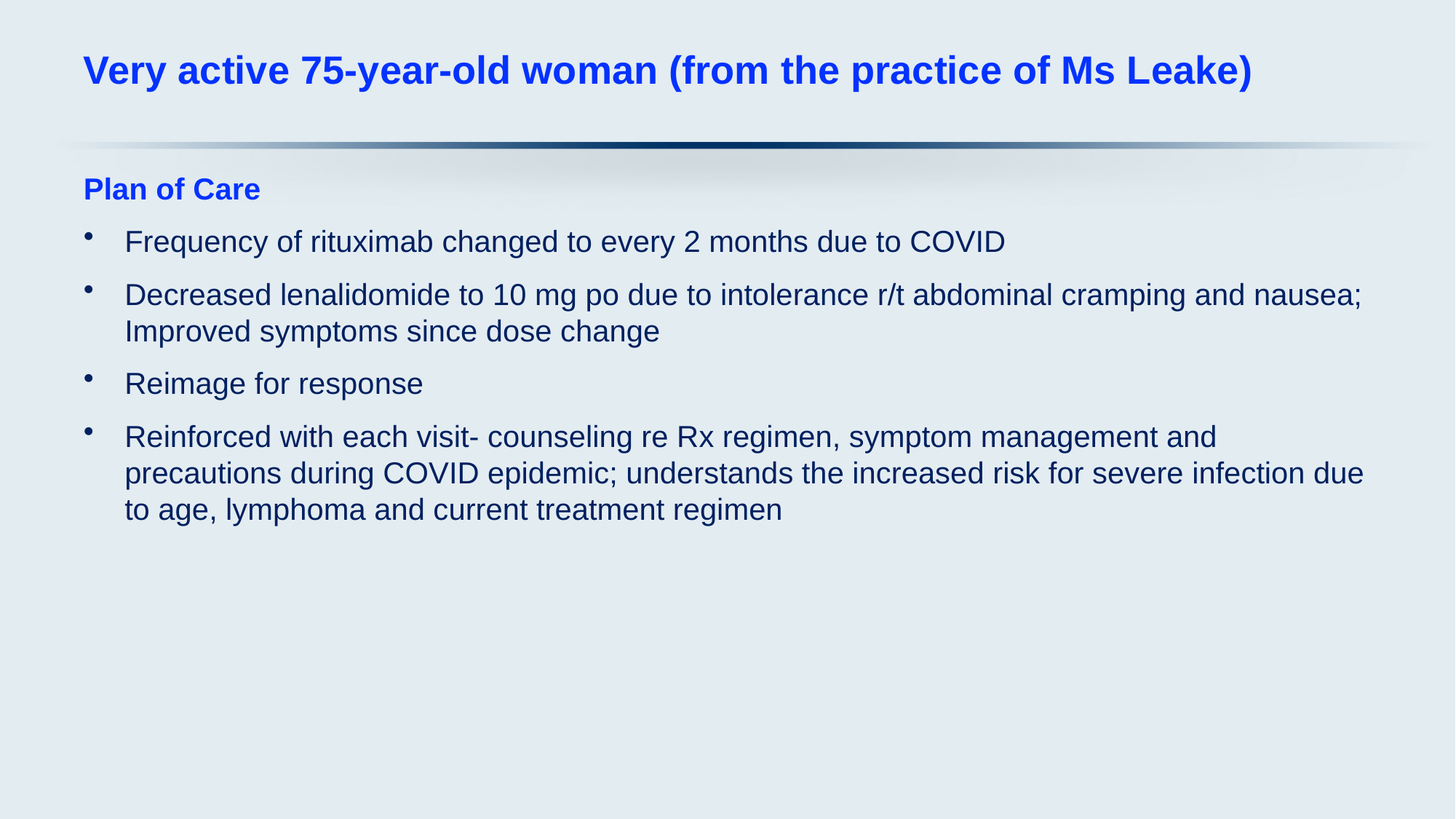

# Very active 75-year-old woman (from the practice of Ms Leake)
Plan of Care
Frequency of rituximab changed to every 2 months due to COVID
Decreased lenalidomide to 10 mg po due to intolerance r/t abdominal cramping and nausea; Improved symptoms since dose change
Reimage for response
Reinforced with each visit- counseling re Rx regimen, symptom management and precautions during COVID epidemic; understands the increased risk for severe infection due to age, lymphoma and current treatment regimen